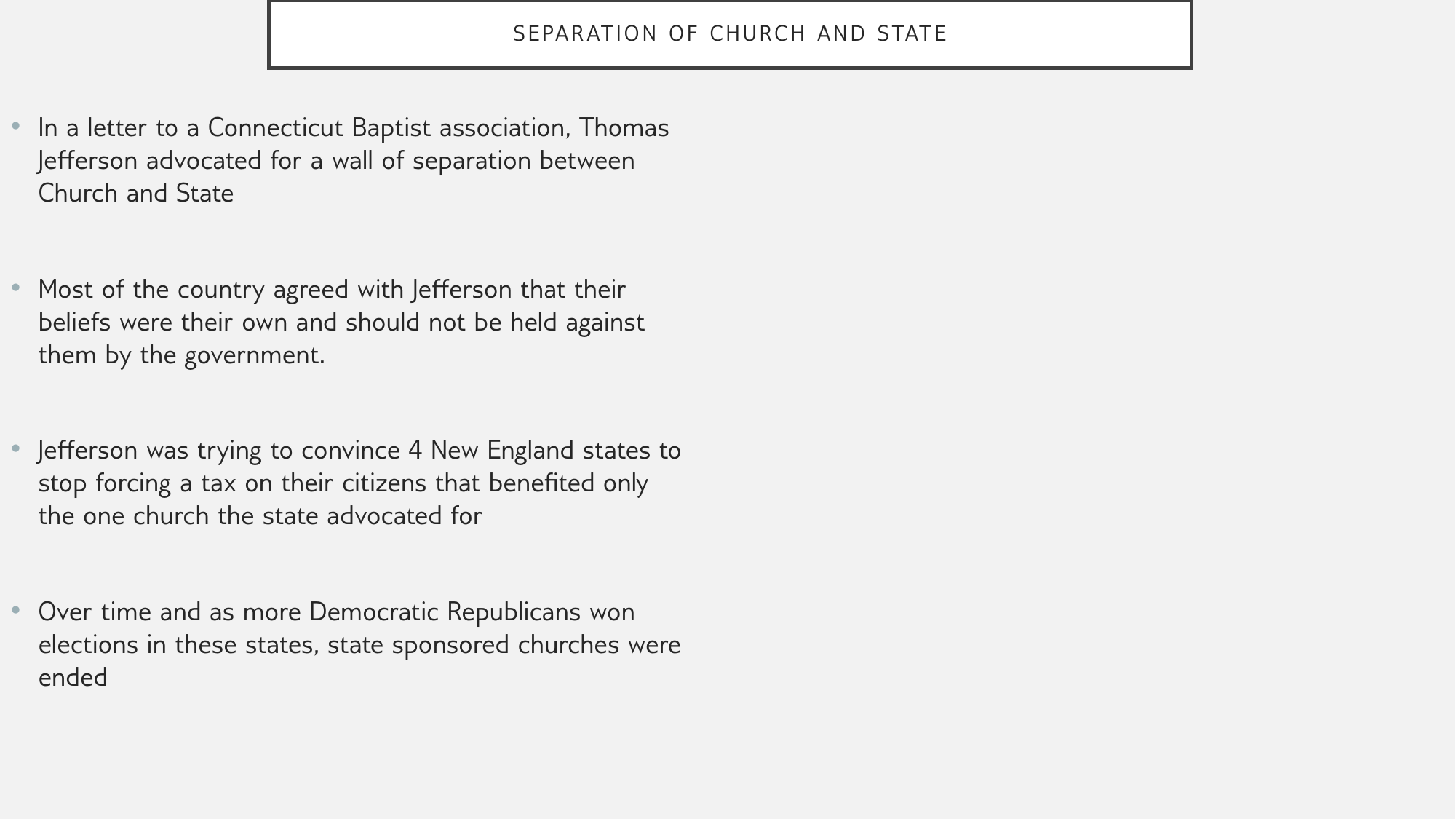

# Separation of Church and State
In a letter to a Connecticut Baptist association, Thomas Jefferson advocated for a wall of separation between Church and State

Most of the country agreed with Jefferson that their beliefs were their own and should not be held against them by the government.

Jefferson was trying to convince 4 New England states to stop forcing a tax on their citizens that benefited only the one church the state advocated for

Over time and as more Democratic Republicans won elections in these states, state sponsored churches were ended